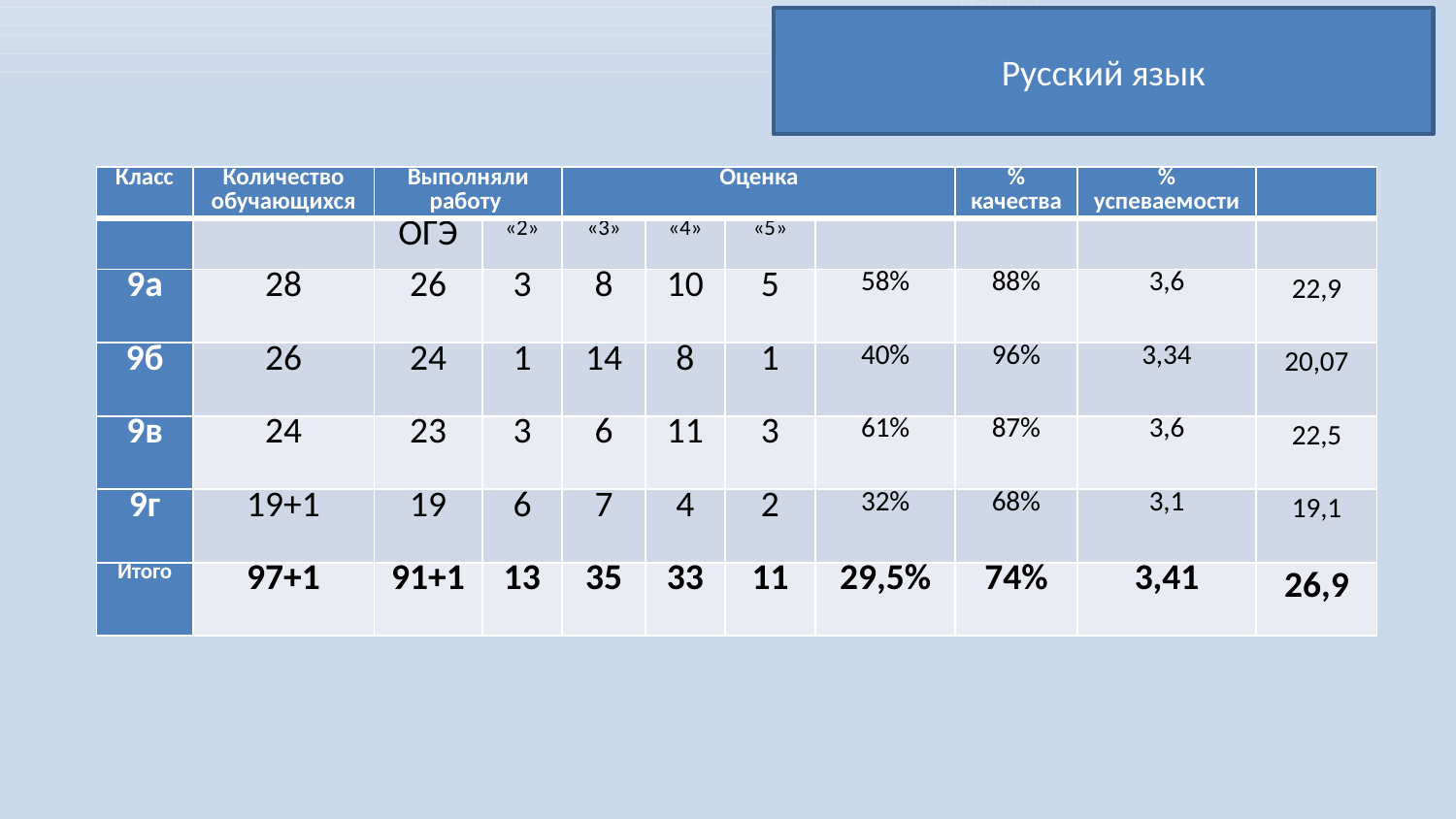

Русский язык
| Класс | Количество обучающихся | Выполняли работу |  | Оценка |  |  |  | % качества | % успеваемости |  |
| --- | --- | --- | --- | --- | --- | --- | --- | --- | --- | --- |
|  |  | ОГЭ | «2» | «3» | «4» | «5» |  |  |  |  |
| 9а | 28 | 26 | 3 | 8 | 10 | 5 | 58% | 88% | 3,6 | 22,9 |
| 9б | 26 | 24 | 1 | 14 | 8 | 1 | 40% | 96% | 3,34 | 20,07 |
| 9в | 24 | 23 | 3 | 6 | 11 | 3 | 61% | 87% | 3,6 | 22,5 |
| 9г | 19+1 | 19 | 6 | 7 | 4 | 2 | 32% | 68% | 3,1 | 19,1 |
| Итого | 97+1 | 91+1 | 13 | 35 | 33 | 11 | 29,5% | 74% | 3,41 | 26,9 |
15